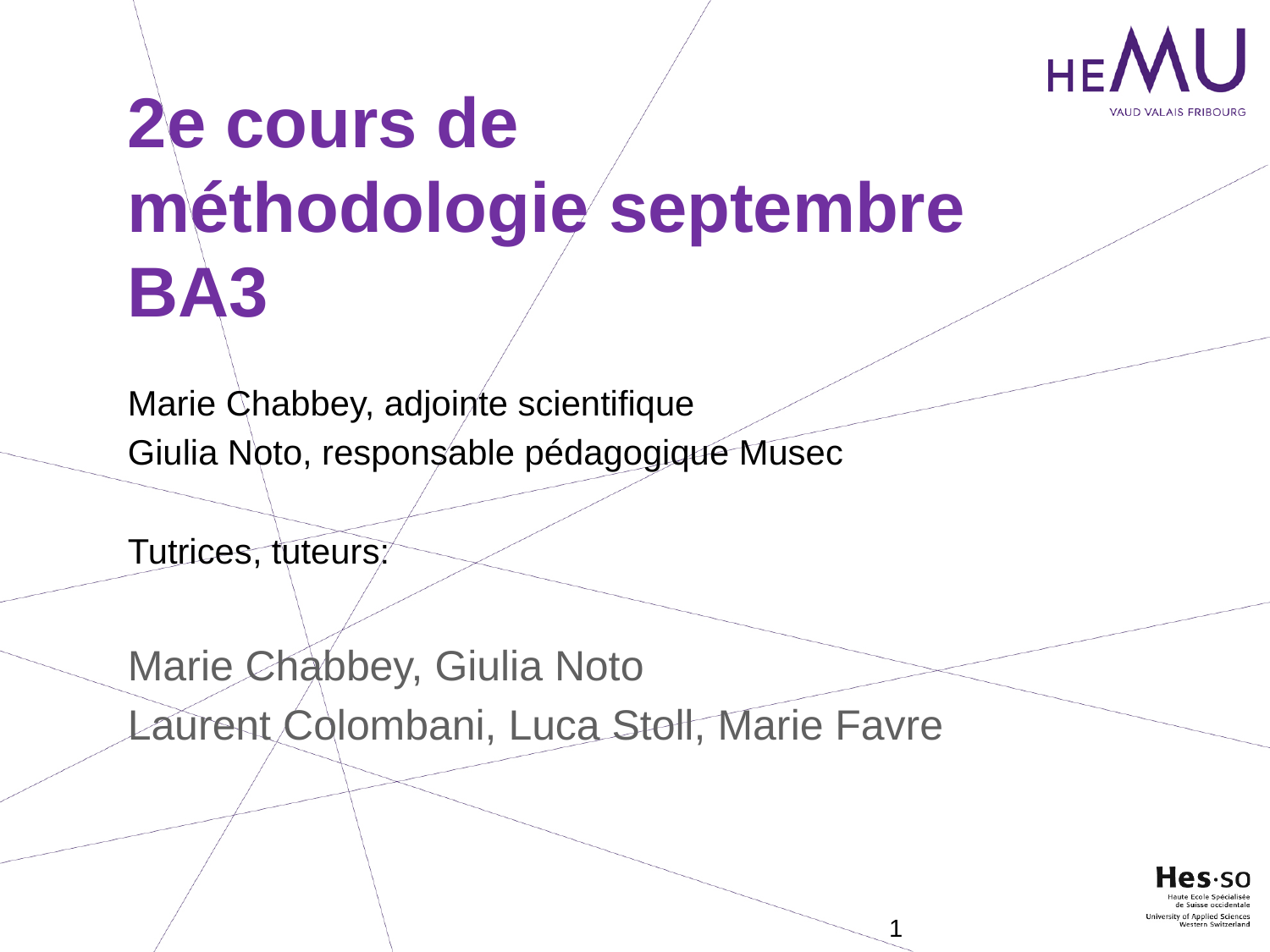

2e cours de méthodologie septembre BA3
Marie Chabbey, adjointe scientifique
Giulia Noto, responsable pédagogique Musec

Tutrices, tuteurs:

Marie Chabbey, Giulia Noto
Laurent Colombani, Luca Stoll, Marie Favre
1